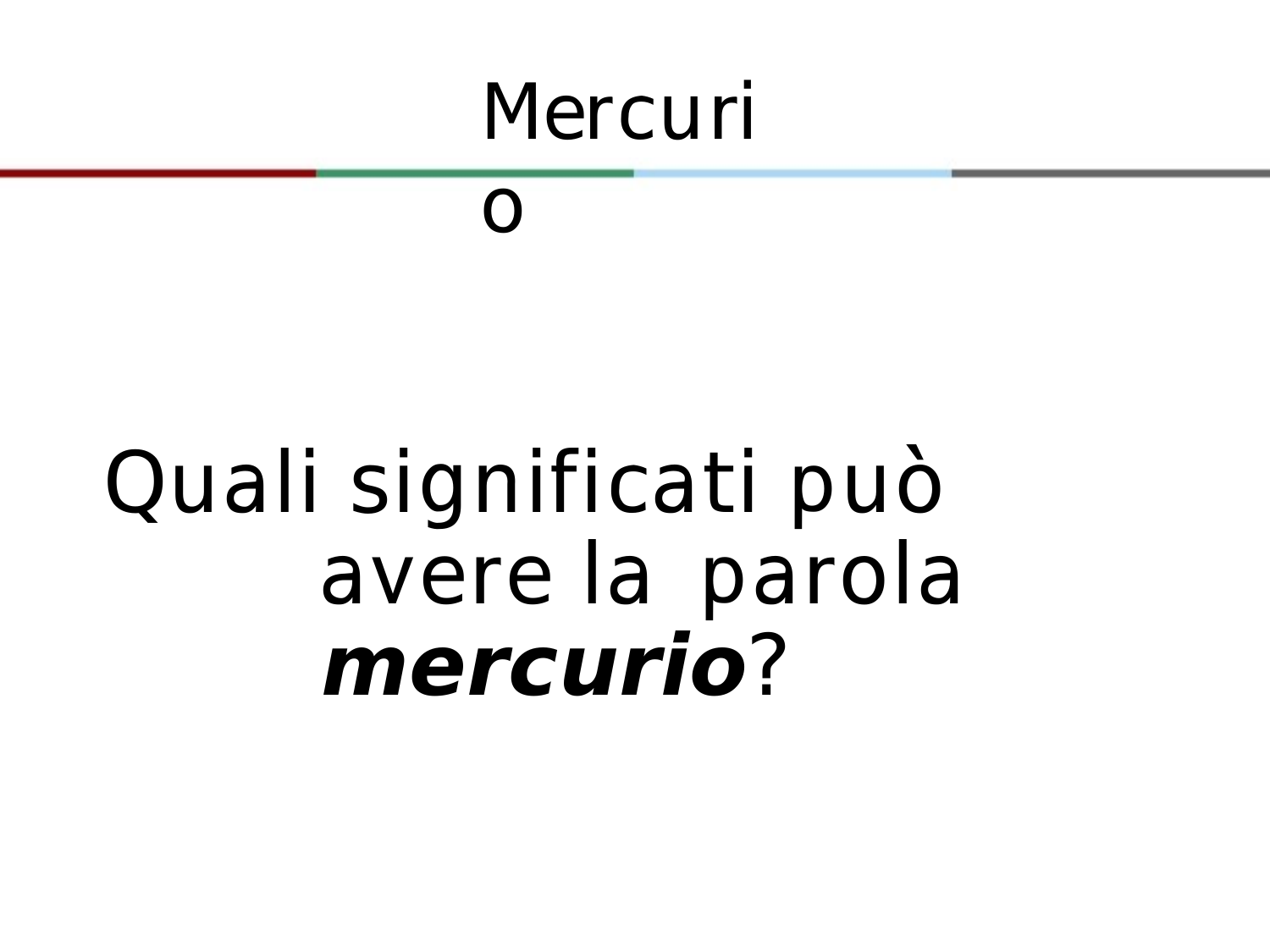

Mercurio
Quali significati può avere la  parola mercurio?